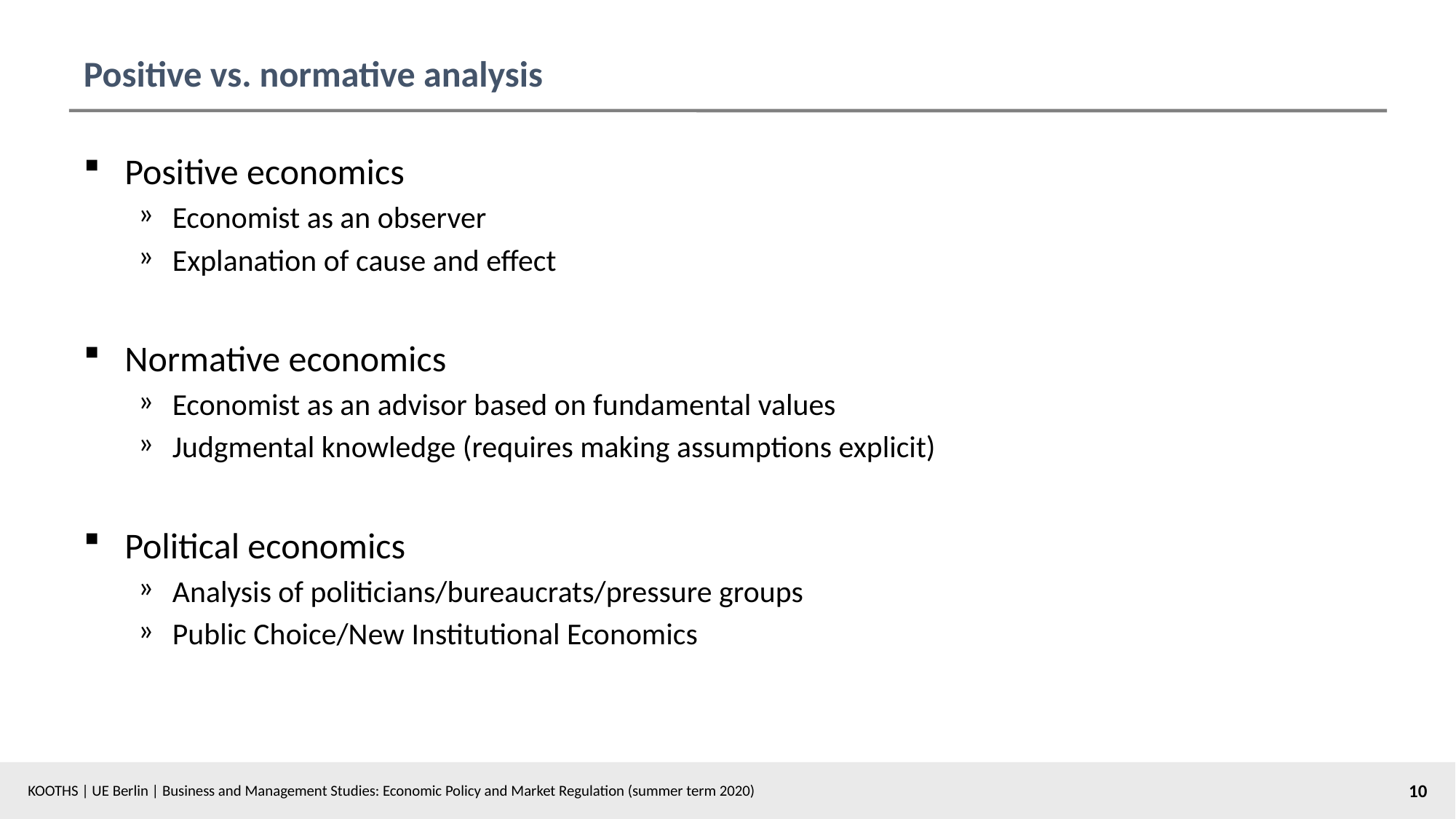

# Positive vs. normative analysis
Positive economics
Economist as an observer
Explanation of cause and effect

Normative economics
Economist as an advisor based on fundamental values
Judgmental knowledge (requires making assumptions explicit)

Political economics
Analysis of politicians/bureaucrats/pressure groups
Public Choice/New Institutional Economics